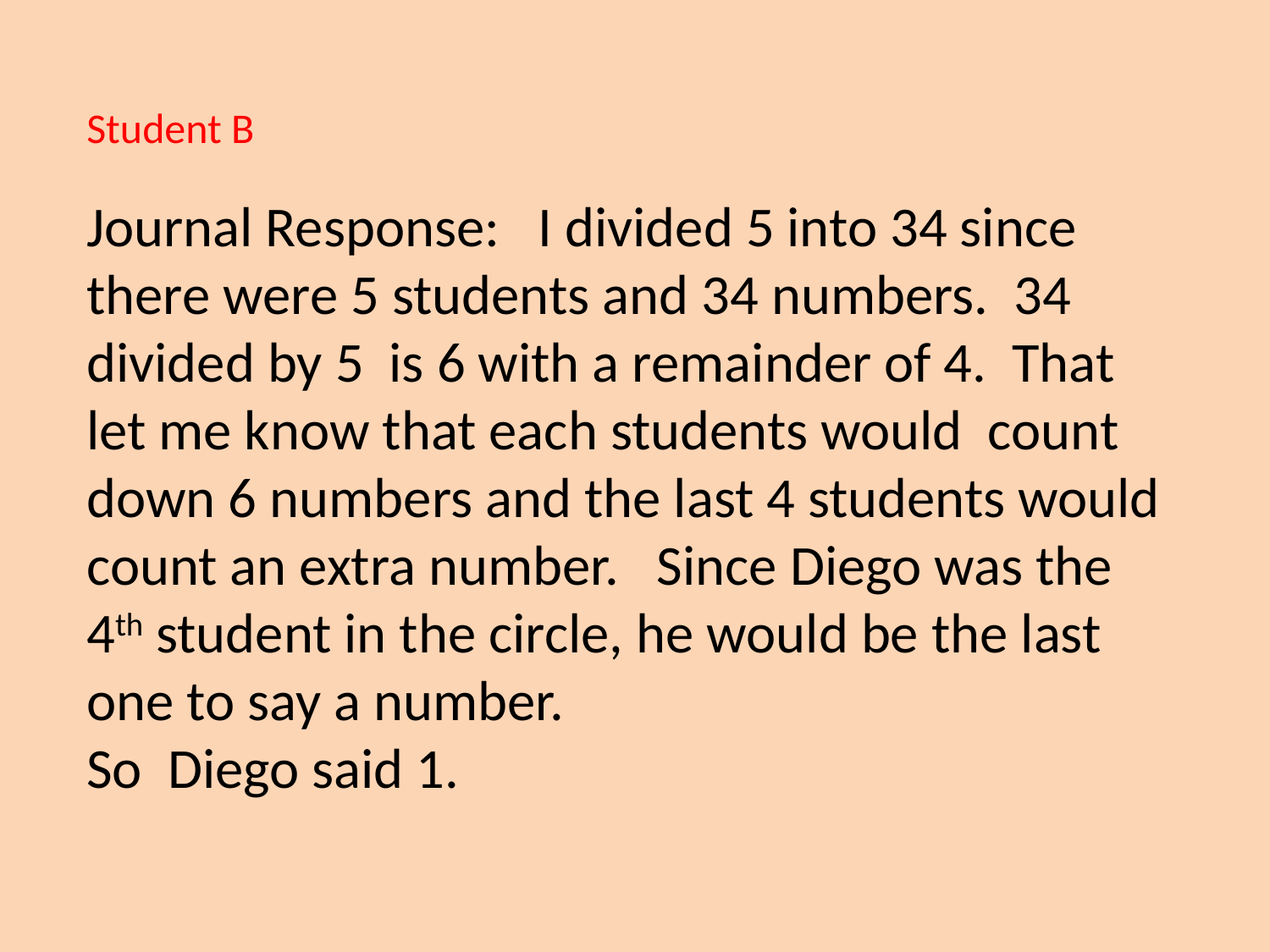

Student B

Journal Response:   I divided 5 into 34 since there were 5 students and 34 numbers.  34 divided by 5  is 6 with a remainder of 4.  That let me know that each students would  count down 6 numbers and the last 4 students would count an extra number.   Since Diego was the 4th student in the circle, he would be the last one to say a number.
So  Diego said 1.